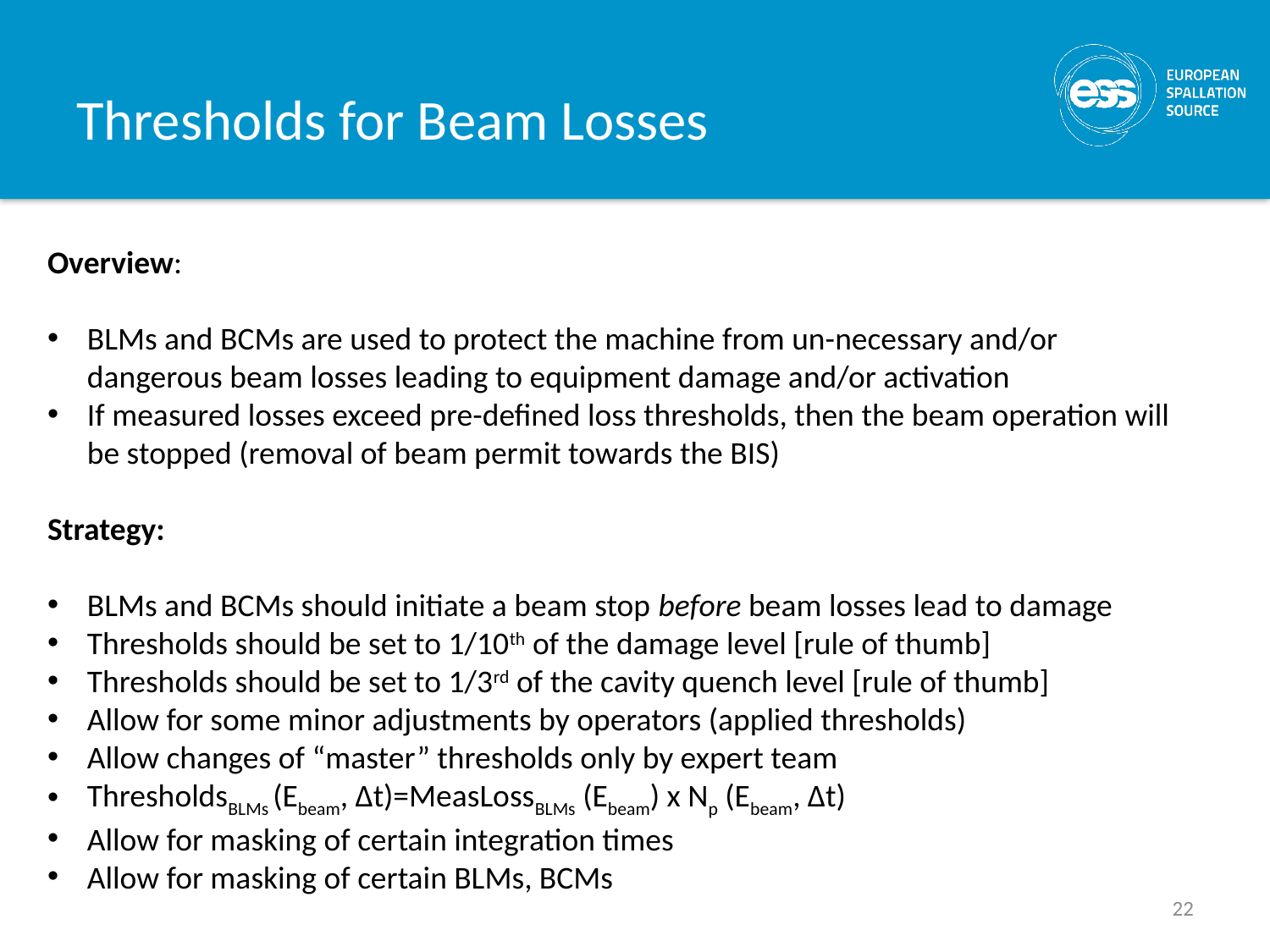

# Thresholds for Beam Losses
Overview:

BLMs and BCMs are used to protect the machine from un-necessary and/or dangerous beam losses leading to equipment damage and/or activation
If measured losses exceed pre-defined loss thresholds, then the beam operation will be stopped (removal of beam permit towards the BIS)

Strategy:

BLMs and BCMs should initiate a beam stop before beam losses lead to damage
Thresholds should be set to 1/10th of the damage level [rule of thumb]
Thresholds should be set to 1/3rd of the cavity quench level [rule of thumb]
Allow for some minor adjustments by operators (applied thresholds)
Allow changes of “master” thresholds only by expert team
ThresholdsBLMs (Ebeam, Δt)=MeasLossBLMs (Ebeam) x Np (Ebeam, Δt)
Allow for masking of certain integration times
Allow for masking of certain BLMs, BCMs
22